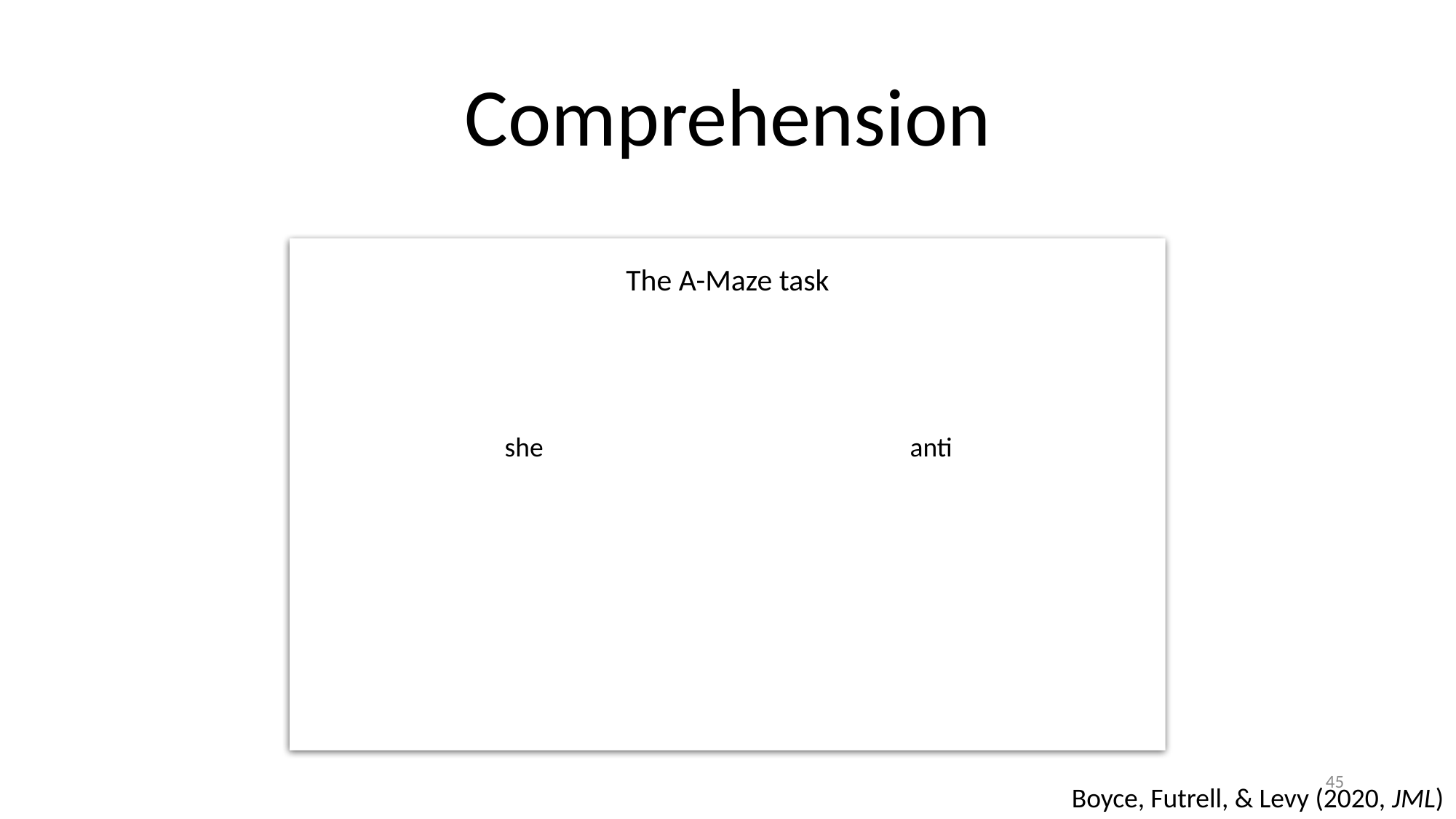

# Comprehension

The A-Maze task
she
anti
45
Boyce, Futrell, & Levy (2020, JML)